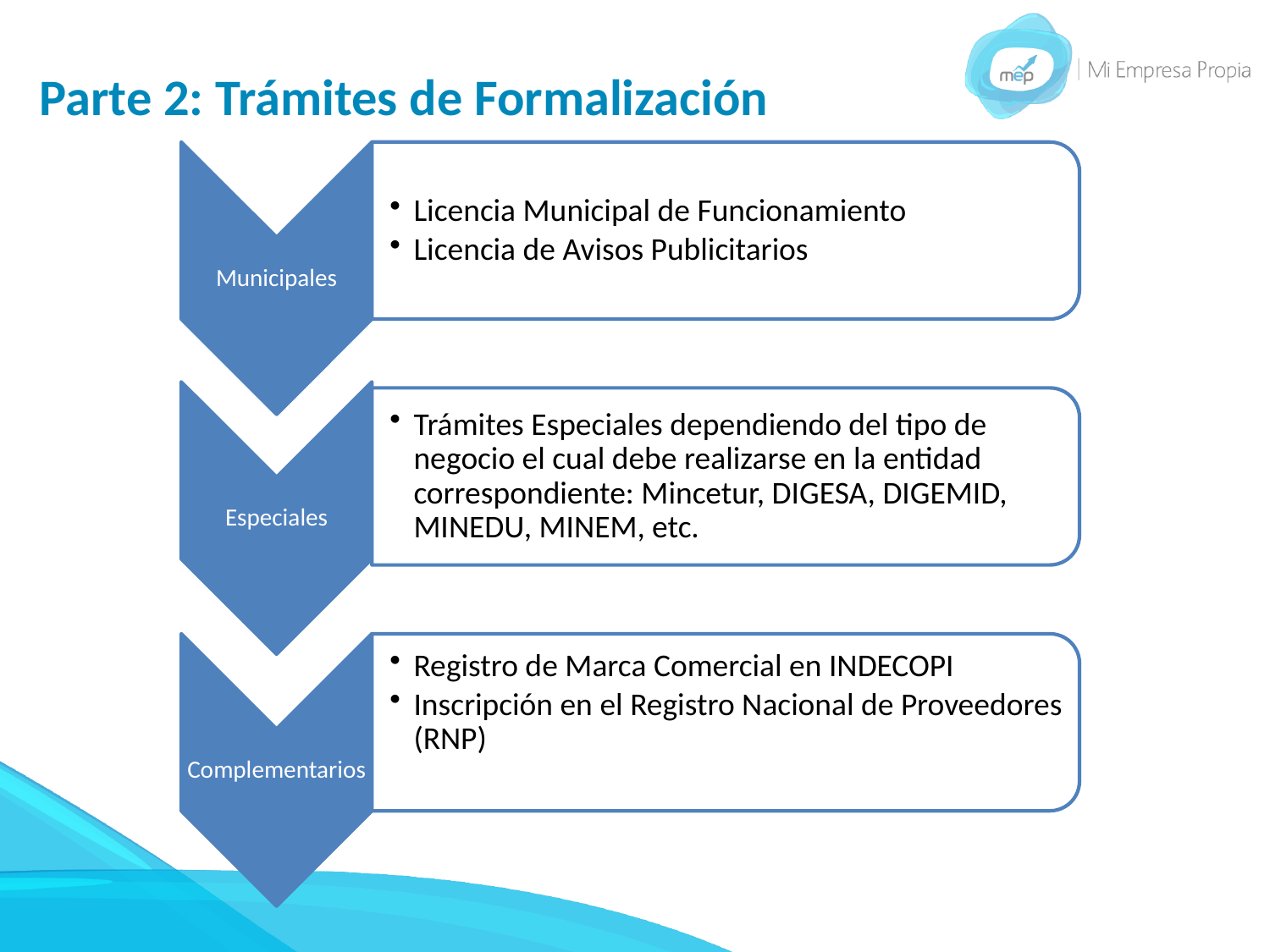

Parte 2: Trámites de Formalización
Municipales
Licencia Municipal de Funcionamiento
Licencia de Avisos Publicitarios
Especiales
Trámites Especiales dependiendo del tipo de negocio el cual debe realizarse en la entidad correspondiente: Mincetur, DIGESA, DIGEMID, MINEDU, MINEM, etc.
Complementarios
Registro de Marca Comercial en INDECOPI
Inscripción en el Registro Nacional de Proveedores (RNP)